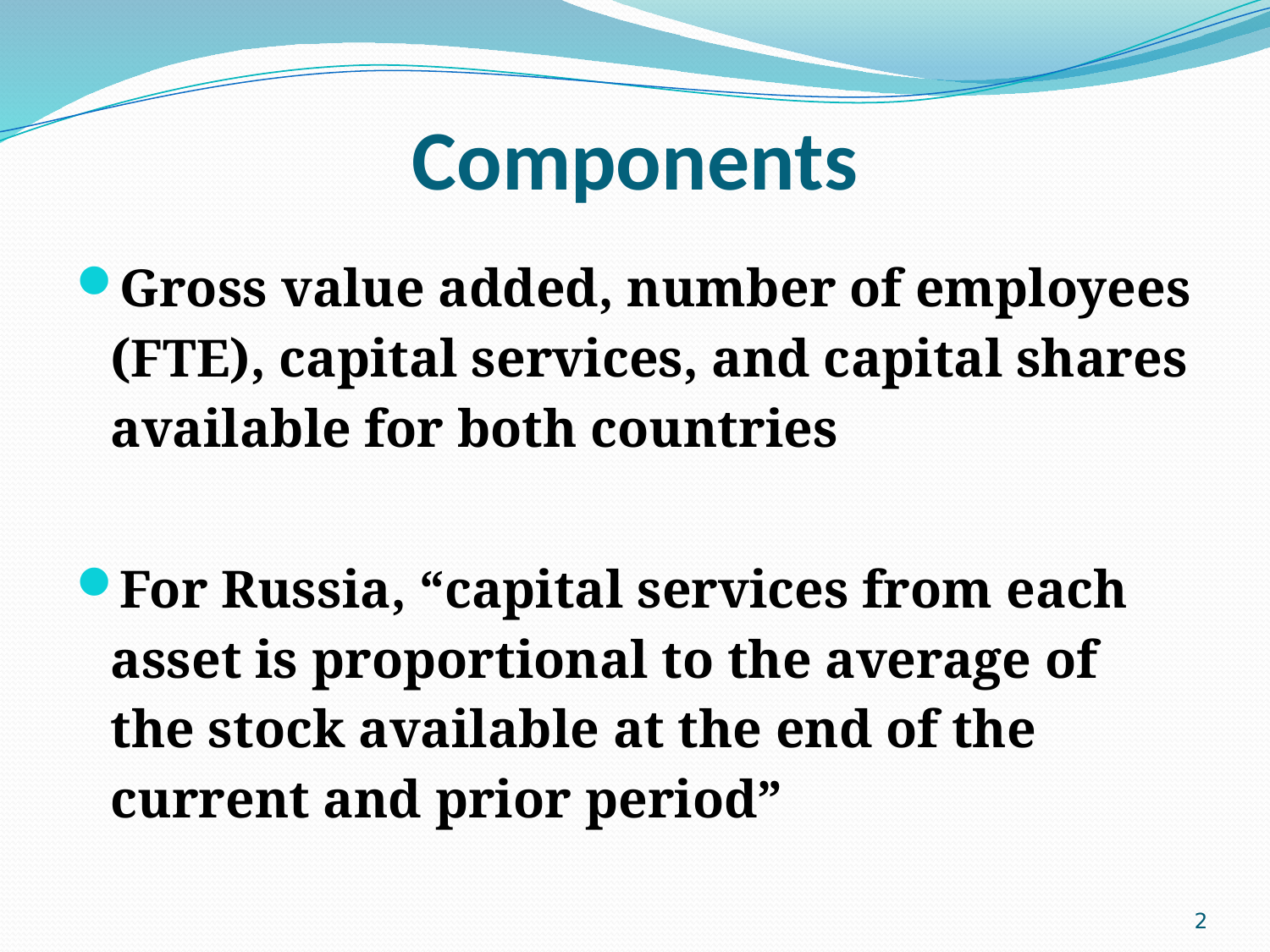

# Components
Gross value added, number of employees (FTE), capital services, and capital shares available for both countries

For Russia, “capital services from each asset is proportional to the average of the stock available at the end of the current and prior period”
2